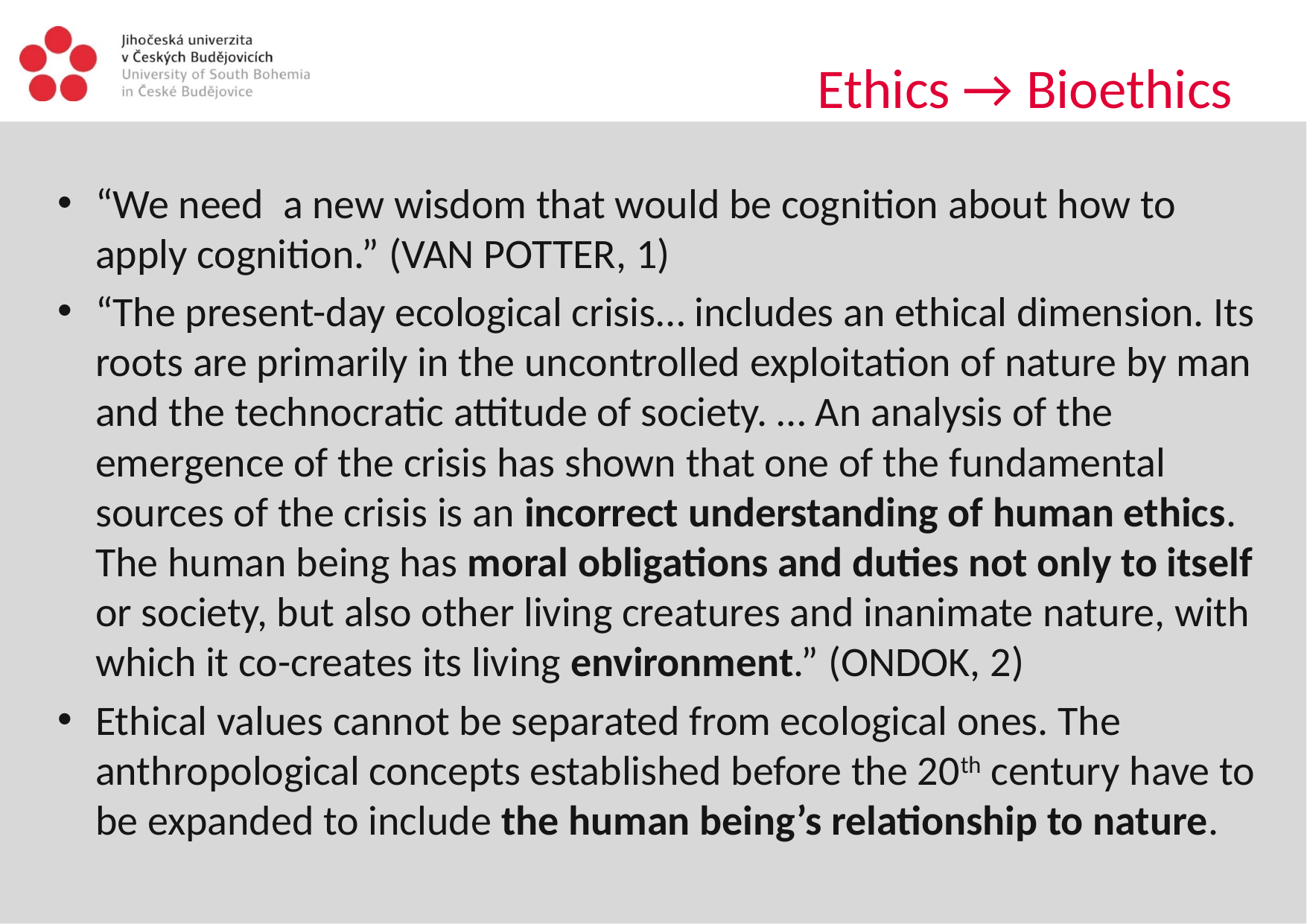

# Ethics → Bioethics
“We need  a new wisdom that would be cognition about how to apply cognition.” (VAN POTTER, 1)
“The present-day ecological crisis­… includes an ethical dimension. Its roots are primarily in the uncontrolled exploitation of nature by man and the technocratic attitude of society. … An analysis of the emergence of the crisis has shown that one of the fundamental sources of the crisis is an incorrect understanding of human ethics. The human being has moral obligations and duties not only to itself or society, but also other living creatures and inanimate nature, with which it co-creates its living environment.” (ONDOK, 2)
Ethical values cannot be separated from ecological ones. The anthropological concepts established before the 20th century have to be expanded to include the human being’s relationship to nature.